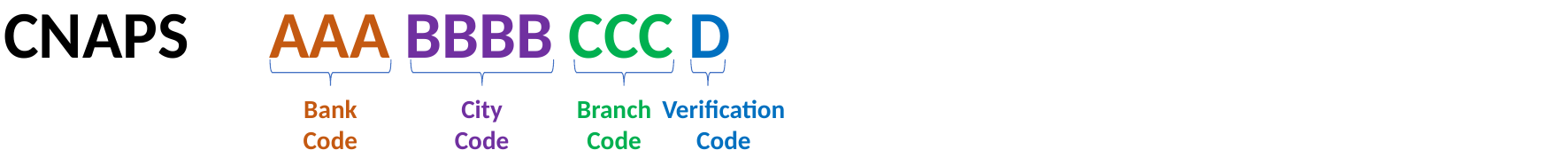

CNAPS	AAA BBBB CCC D

Bank
Code
City
Code
Branch
Code
Verification
Code